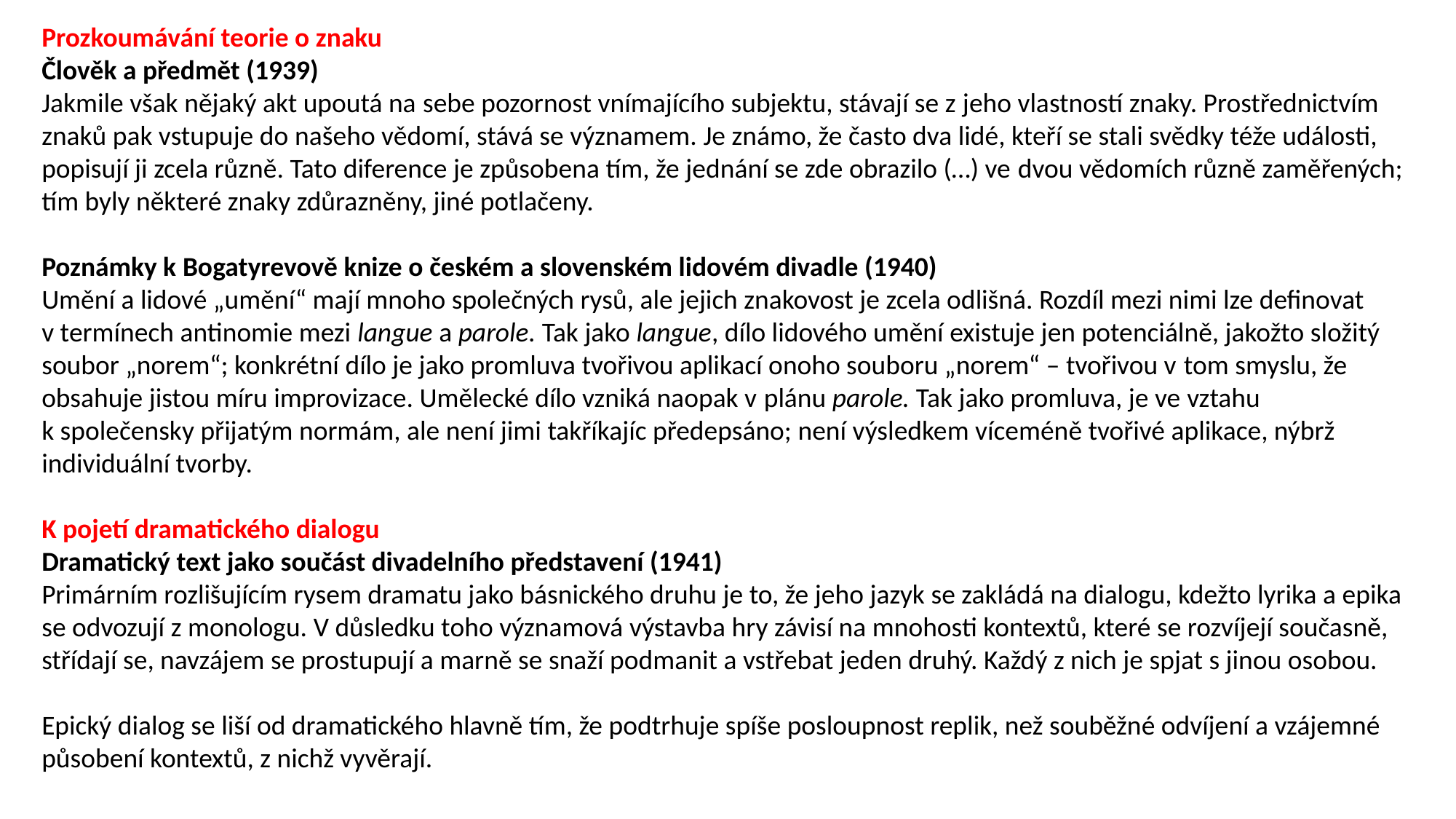

Prozkoumávání teorie o znaku
Člověk a předmět (1939)
Jakmile však nějaký akt upoutá na sebe pozornost vnímajícího subjektu, stávají se z jeho vlastností znaky. Prostřednictvím znaků pak vstupuje do našeho vědomí, stává se významem. Je známo, že často dva lidé, kteří se stali svědky téže události, popisují ji zcela různě. Tato diference je způsobena tím, že jednání se zde obrazilo (…) ve dvou vědomích různě zaměřených; tím byly některé znaky zdůrazněny, jiné potlačeny.

Poznámky k Bogatyrevově knize o českém a slovenském lidovém divadle (1940)
Umění a lidové „umění“ mají mnoho společných rysů, ale jejich znakovost je zcela odlišná. Rozdíl mezi nimi lze definovat v termínech antinomie mezi langue a parole. Tak jako langue, dílo lidového umění existuje jen potenciálně, jakožto složitý soubor „norem“; konkrétní dílo je jako promluva tvořivou aplikací onoho souboru „norem“ – tvořivou v tom smyslu, že obsahuje jistou míru improvizace. Umělecké dílo vzniká naopak v plánu parole. Tak jako promluva, je ve vztahu k společensky přijatým normám, ale není jimi takříkajíc předepsáno; není výsledkem víceméně tvořivé aplikace, nýbrž individuální tvorby.

K pojetí dramatického dialogu
Dramatický text jako součást divadelního představení (1941)
Primárním rozlišujícím rysem dramatu jako básnického druhu je to, že jeho jazyk se zakládá na dialogu, kdežto lyrika a epika se odvozují z monologu. V důsledku toho významová výstavba hry závisí na mnohosti kontextů, které se rozvíjejí současně, střídají se, navzájem se prostupují a marně se snaží podmanit a vstřebat jeden druhý. Každý z nich je spjat s jinou osobou.

Epický dialog se liší od dramatického hlavně tím, že podtrhuje spíše posloupnost replik, než souběžné odvíjení a vzájemné působení kontextů, z nichž vyvěrají.